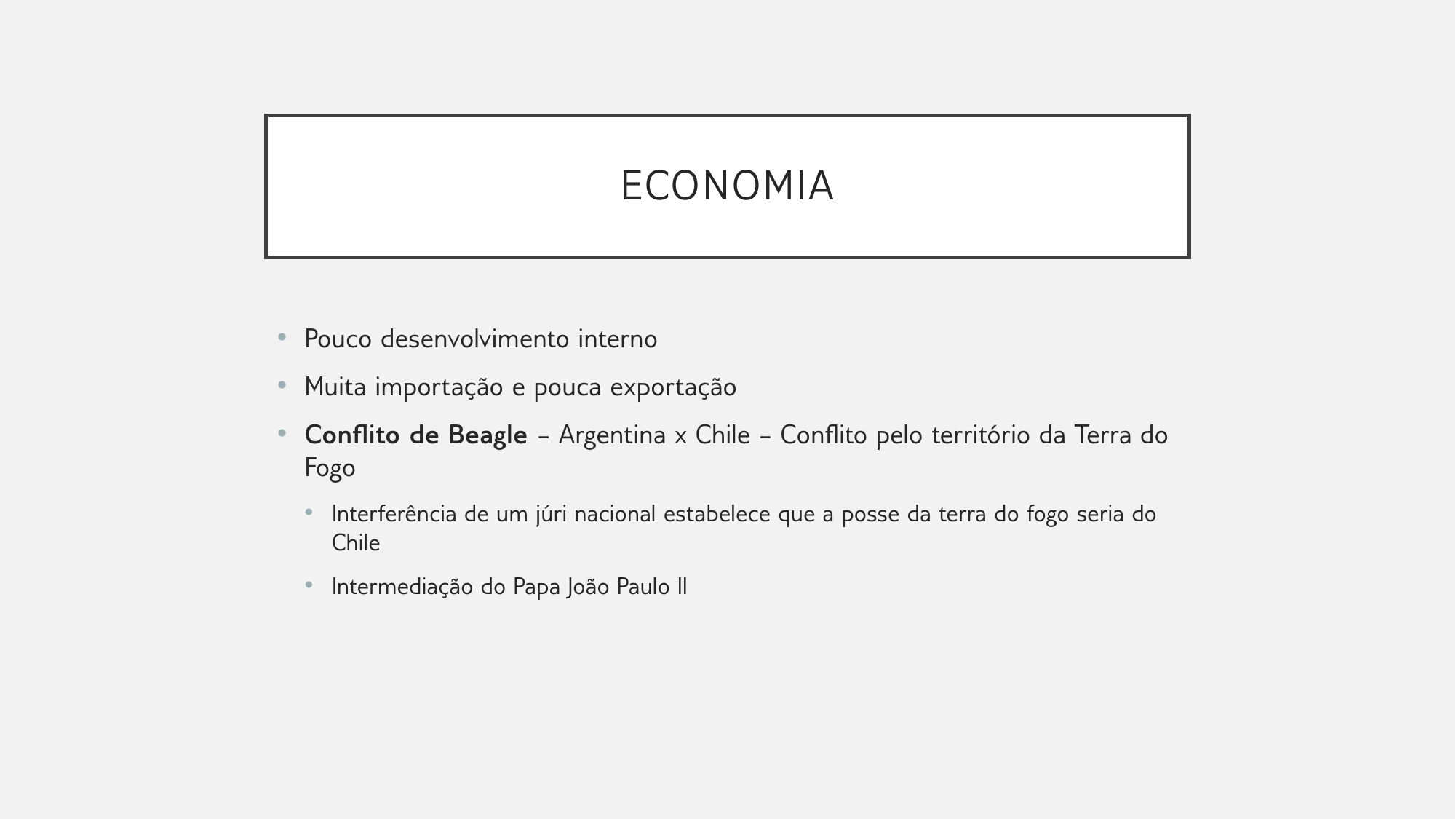

# ECONOMIA
Pouco desenvolvimento interno
Muita importação e pouca exportação
Conflito de Beagle – Argentina x Chile – Conflito pelo território da Terra do Fogo
Interferência de um júri nacional estabelece que a posse da terra do fogo seria do Chile
Intermediação do Papa João Paulo II